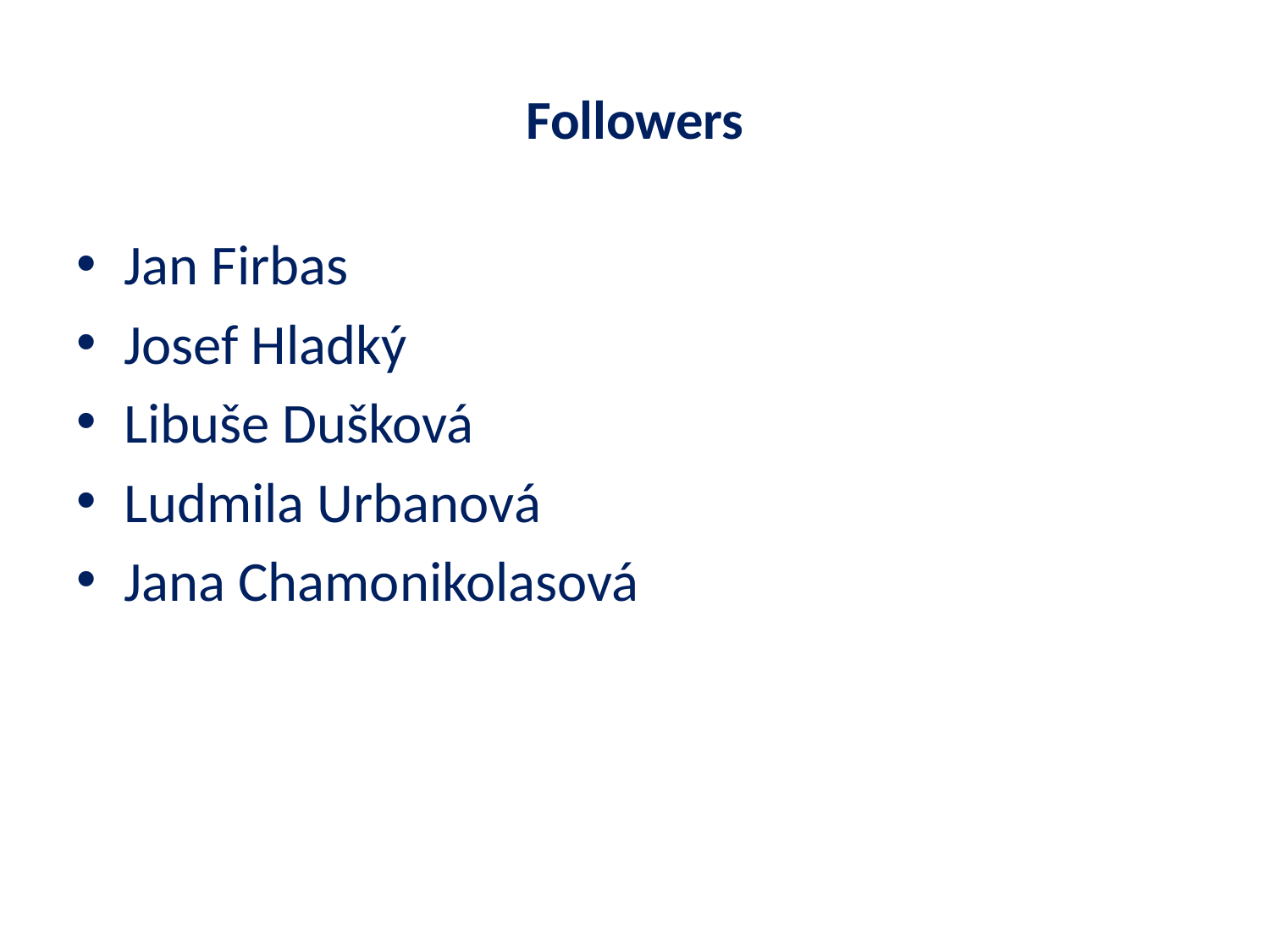

# Followers
Jan Firbas
Josef Hladký
Libuše Dušková
Ludmila Urbanová
Jana Chamonikolasová